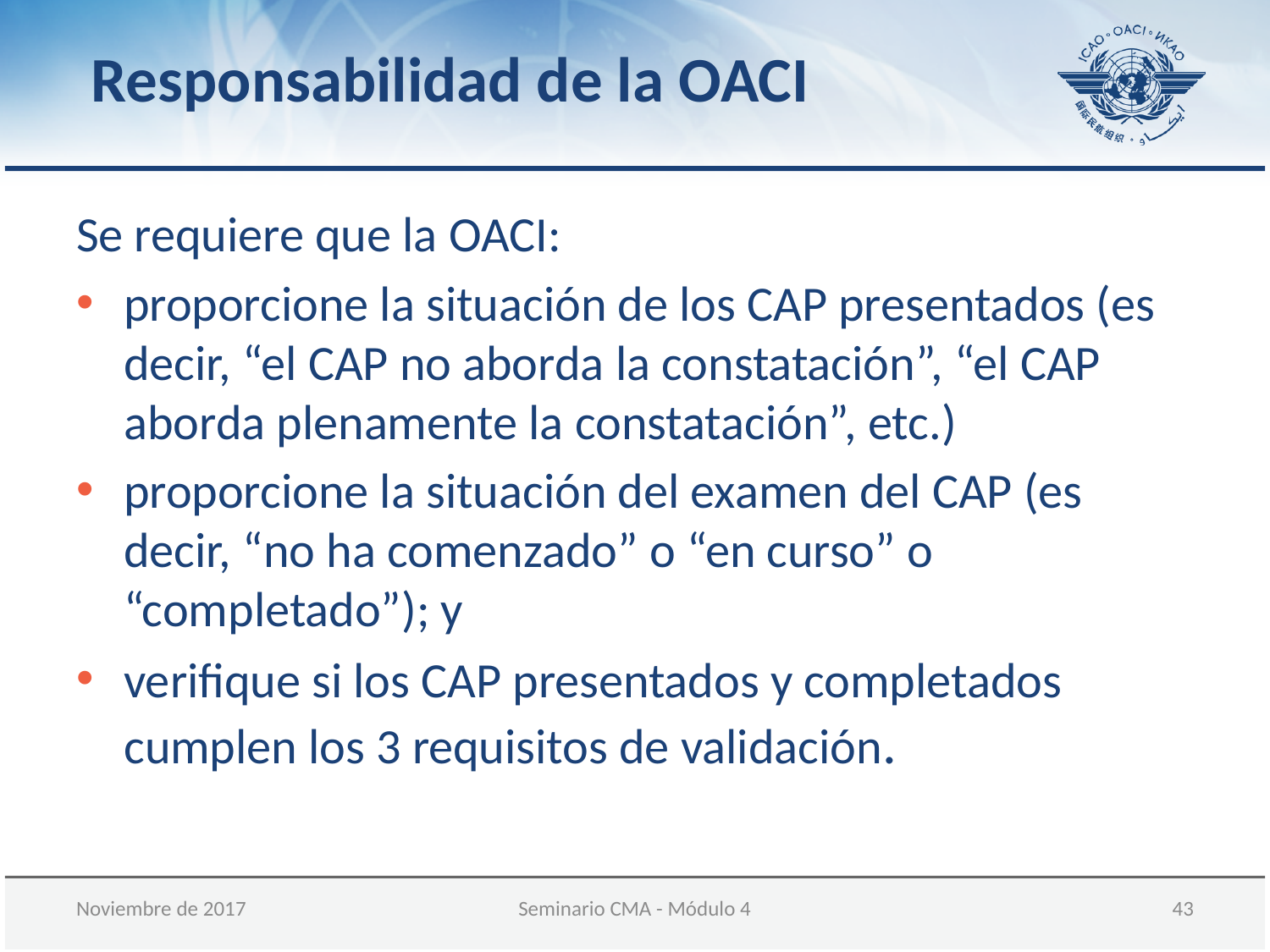

Responsabilidad de la OACI
Se requiere que la OACI:
proporcione la situación de los CAP presentados (es decir, “el CAP no aborda la constatación”, “el CAP aborda plenamente la constatación”, etc.)
proporcione la situación del examen del CAP (es decir, “no ha comenzado” o “en curso” o “completado”); y
verifique si los CAP presentados y completados cumplen los 3 requisitos de validación.
Noviembre de 2017
Seminario CMA - Módulo 4
43